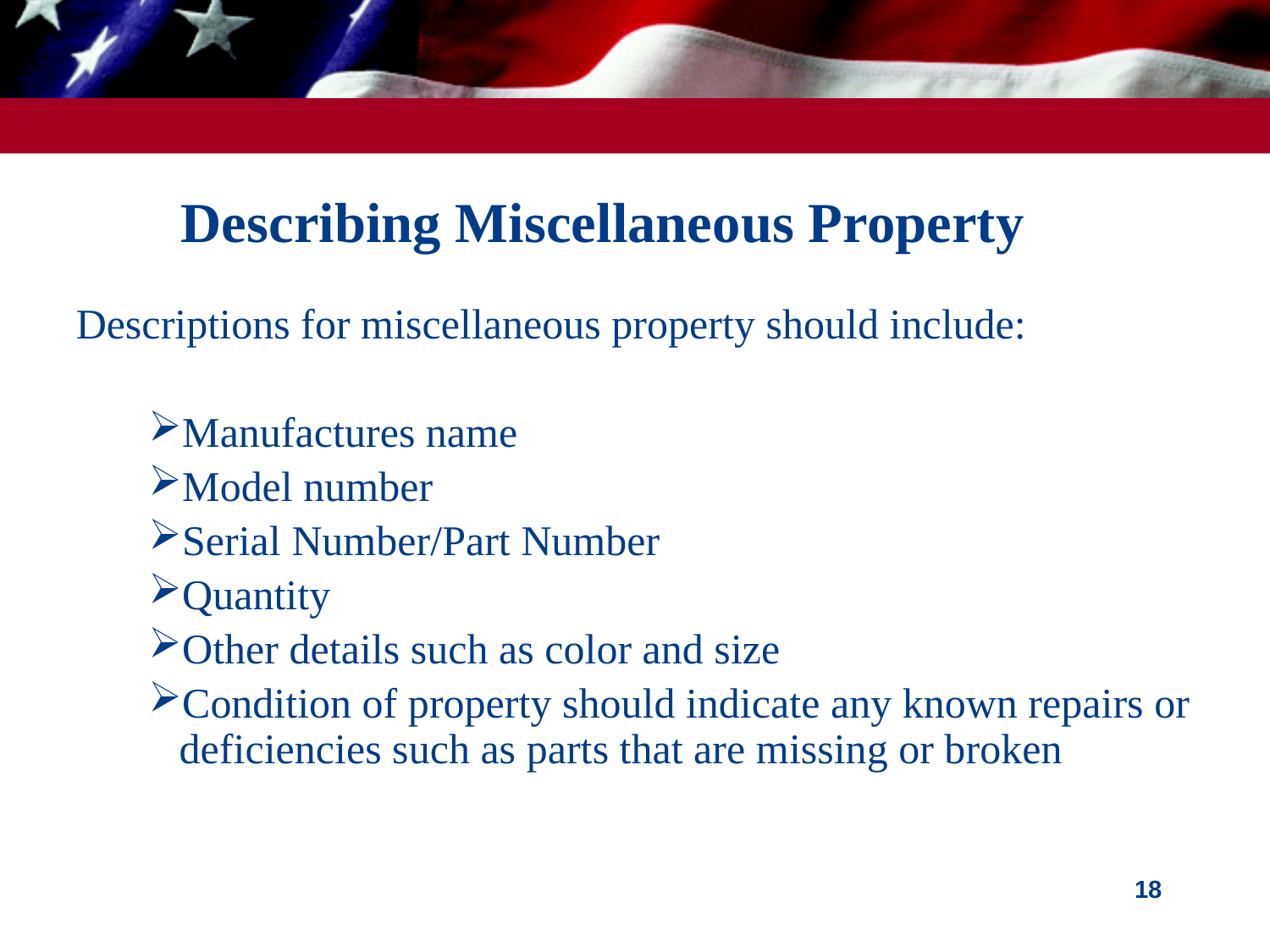

# Describing Miscellaneous Property
Descriptions for miscellaneous property should include:

Manufactures name
Model number
Serial Number/Part Number
Quantity
Other details such as color and size
Condition of property should indicate any known repairs or deficiencies such as parts that are missing or broken
18